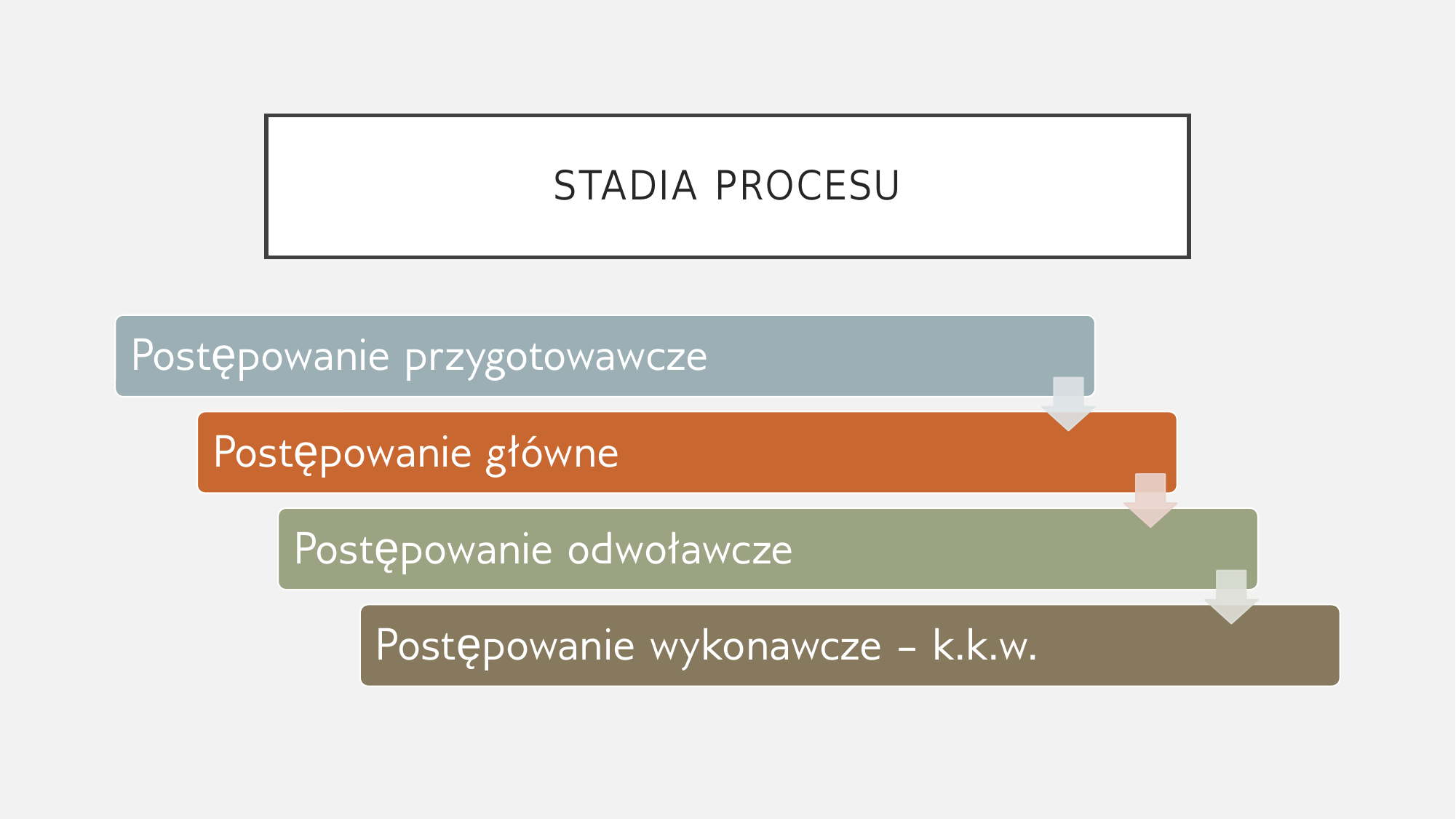

# STADIA PROCESU
Postępowanie przygotowawcze
Postępowanie główne
Postępowanie odwoławcze
Postępowanie wykonawcze – k.k.w.